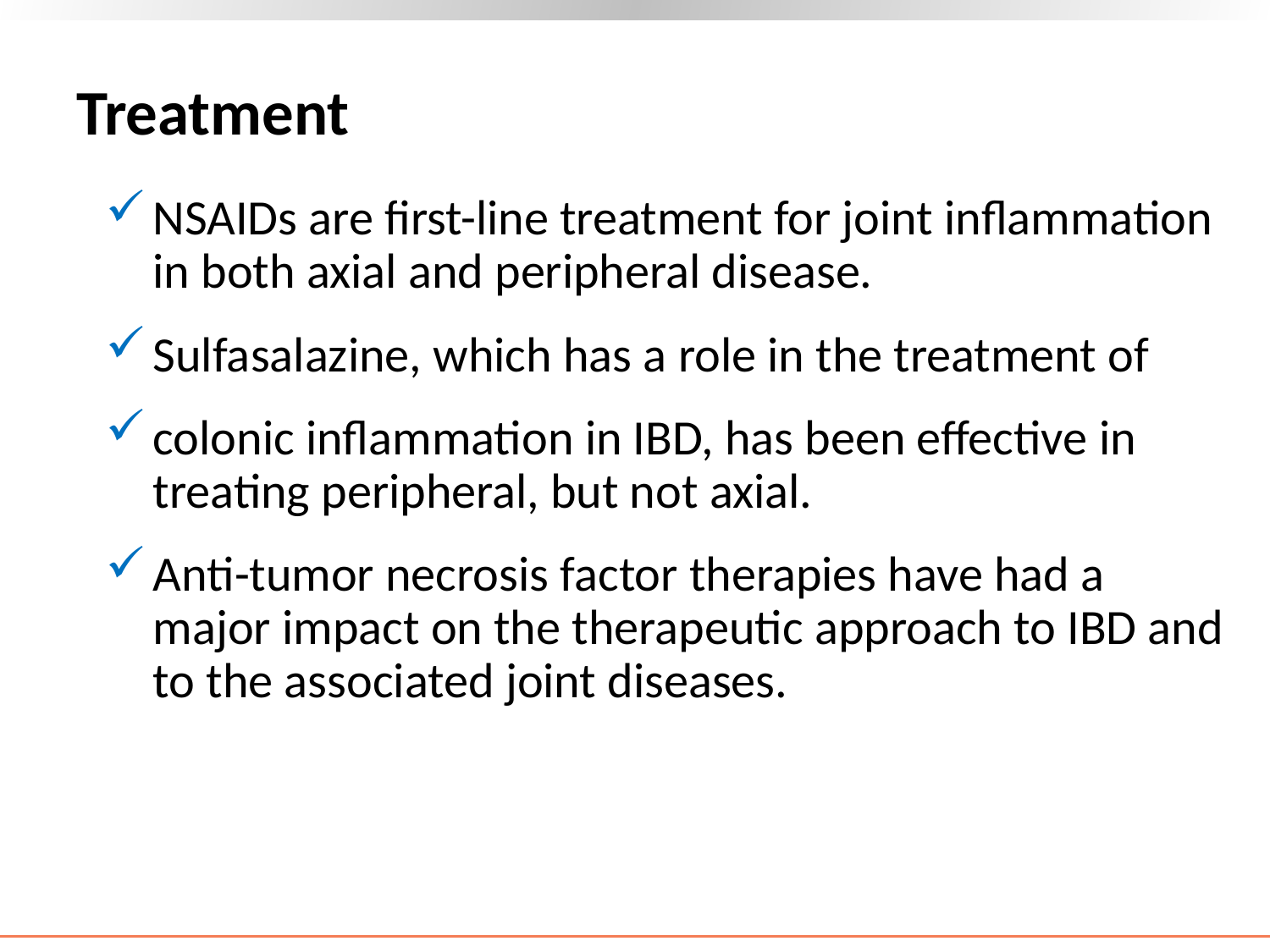

# Treatment
NSAIDs are first-line treatment for joint inflammation in both axial and peripheral disease.
Sulfasalazine, which has a role in the treatment of
colonic inflammation in IBD, has been effective in treating peripheral, but not axial.
Anti-tumor necrosis factor therapies have had a major impact on the therapeutic approach to IBD and to the associated joint diseases.